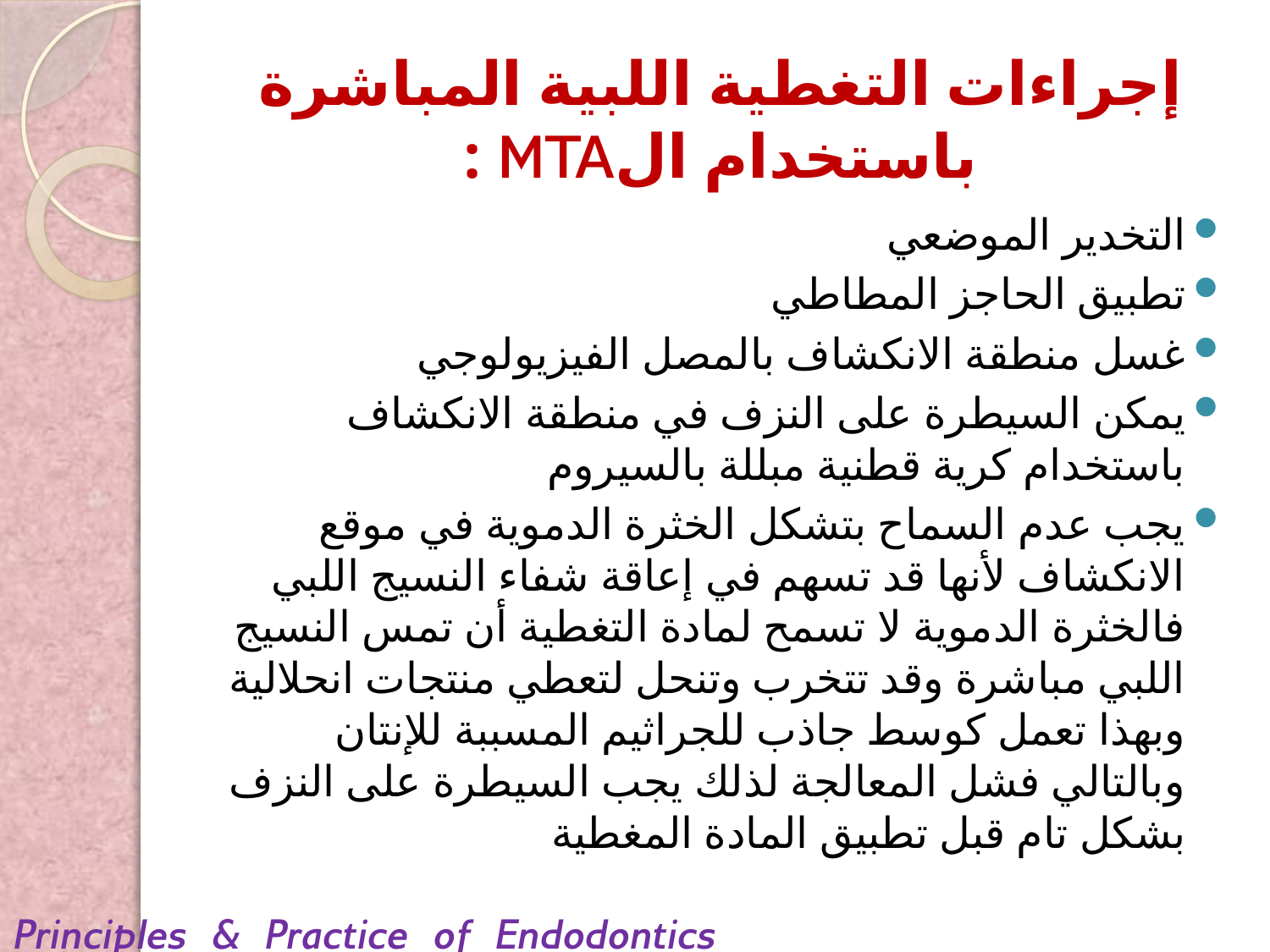

# إجراءات التغطية اللبية المباشرة باستخدام الMTA :
التخدير الموضعي
تطبيق الحاجز المطاطي
غسل منطقة الانكشاف بالمصل الفيزيولوجي
يمكن السيطرة على النزف في منطقة الانكشاف باستخدام كرية قطنية مبللة بالسيروم
يجب عدم السماح بتشكل الخثرة الدموية في موقع الانكشاف لأنها قد تسهم في إعاقة شفاء النسيج اللبي فالخثرة الدموية لا تسمح لمادة التغطية أن تمس النسيج اللبي مباشرة وقد تتخرب وتنحل لتعطي منتجات انحلالية وبهذا تعمل كوسط جاذب للجراثيم المسببة للإنتان وبالتالي فشل المعالجة لذلك يجب السيطرة على النزف بشكل تام قبل تطبيق المادة المغطية

Principles  &  Practice  of  Endodontics